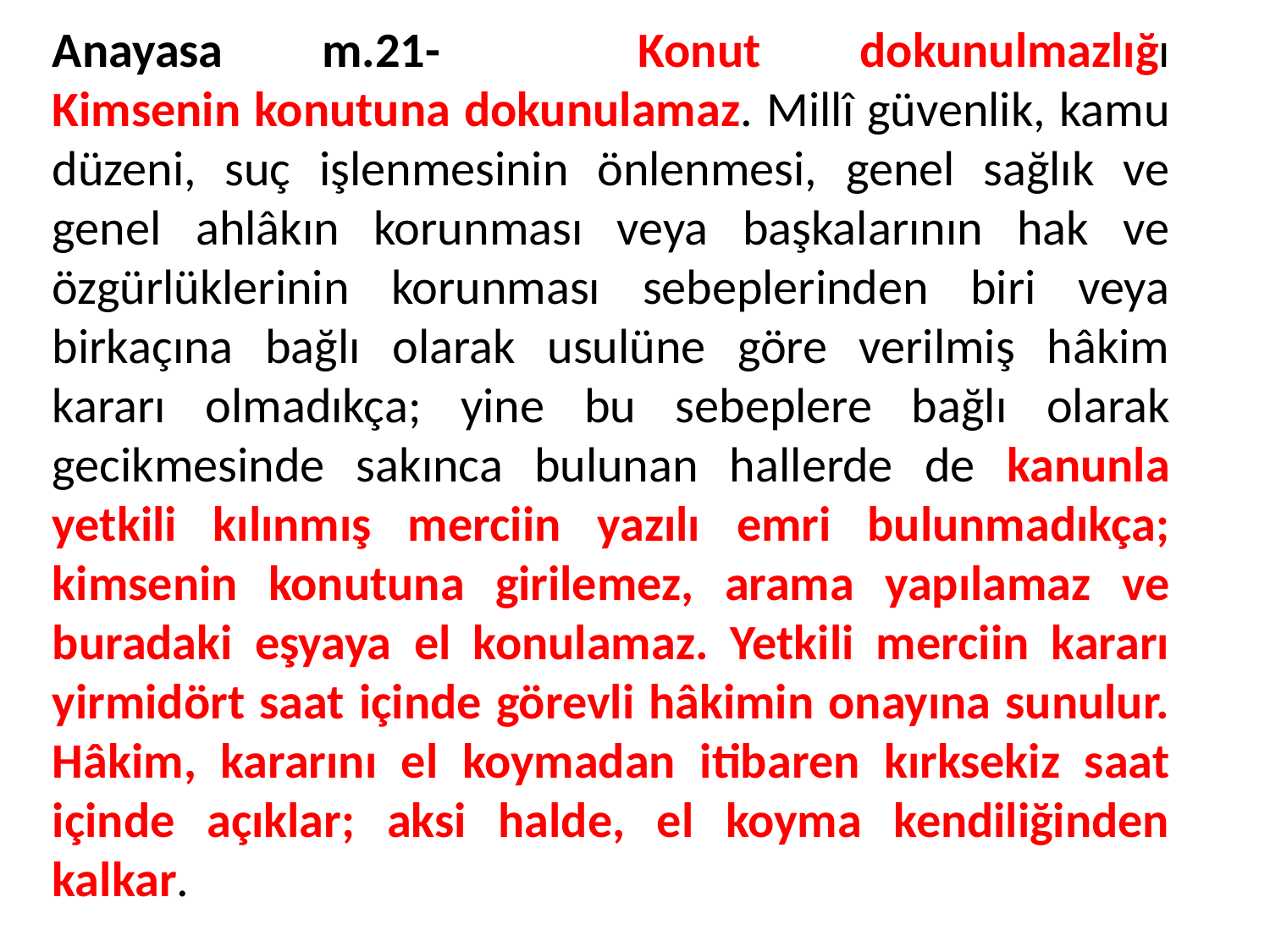

# Anayasa m.21-  Konut dokunulmazlığı Kimsenin konutuna dokunulamaz. Millî güvenlik, kamu düzeni, suç işlenmesinin önlenmesi, genel sağlık ve genel ahlâkın korunması veya başkalarının hak ve özgürlüklerinin korunması sebeplerinden biri veya birkaçına bağlı olarak usulüne göre verilmiş hâkim kararı olmadıkça; yine bu sebeplere bağlı olarak gecikmesinde sakınca bulunan hallerde de kanunla yetkili kılınmış merciin yazılı emri bulunmadıkça; kimsenin konutuna girilemez, arama yapılamaz ve buradaki eşyaya el konulamaz. Yetkili merciin kararı yirmidört saat içinde görevli hâkimin onayına sunulur. Hâkim, kararını el koymadan itibaren kırksekiz saat içinde açıklar; aksi halde, el koyma kendiliğinden kalkar.